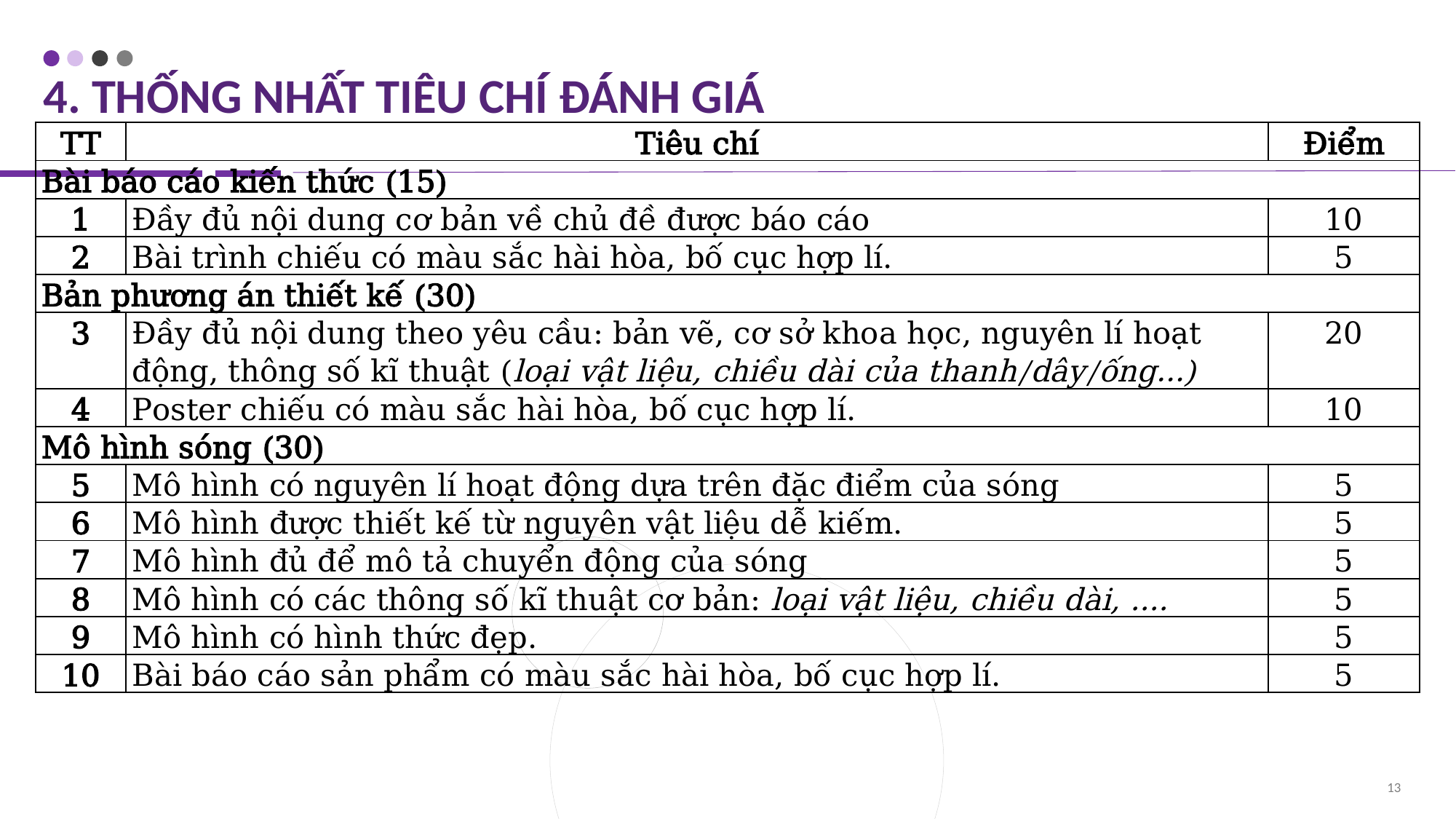

# 4. thống nhất tiêu chí đánh giá
| TT | Tiêu chí | Điểm |
| --- | --- | --- |
| Bài báo cáo kiến thức (15) |  |  |
| 1 | Đầy đủ nội dung cơ bản về chủ đề được báo cáo | 10 |
| 2 | Bài trình chiếu có màu sắc hài hòa, bố cục hợp lí. | 5 |
| Bản phương án thiết kế (30) |  |  |
| 3 | Đầy đủ nội dung theo yêu cầu: bản vẽ, cơ sở khoa học, nguyên lí hoạt động, thông số kĩ thuật (loại vật liệu, chiều dài của thanh/dây/ống…) | 20 |
| 4 | Poster chiếu có màu sắc hài hòa, bố cục hợp lí. | 10 |
| Mô hình sóng (30) |  |  |
| 5 | Mô hình có nguyên lí hoạt động dựa trên đặc điểm của sóng | 5 |
| 6 | Mô hình được thiết kế từ nguyên vật liệu dễ kiếm. | 5 |
| 7 | Mô hình đủ để mô tả chuyển động của sóng | 5 |
| 8 | Mô hình có các thông số kĩ thuật cơ bản: loại vật liệu, chiều dài, .... | 5 |
| 9 | Mô hình có hình thức đẹp. | 5 |
| 10 | Bài báo cáo sản phẩm có màu sắc hài hòa, bố cục hợp lí. | 5 |
13